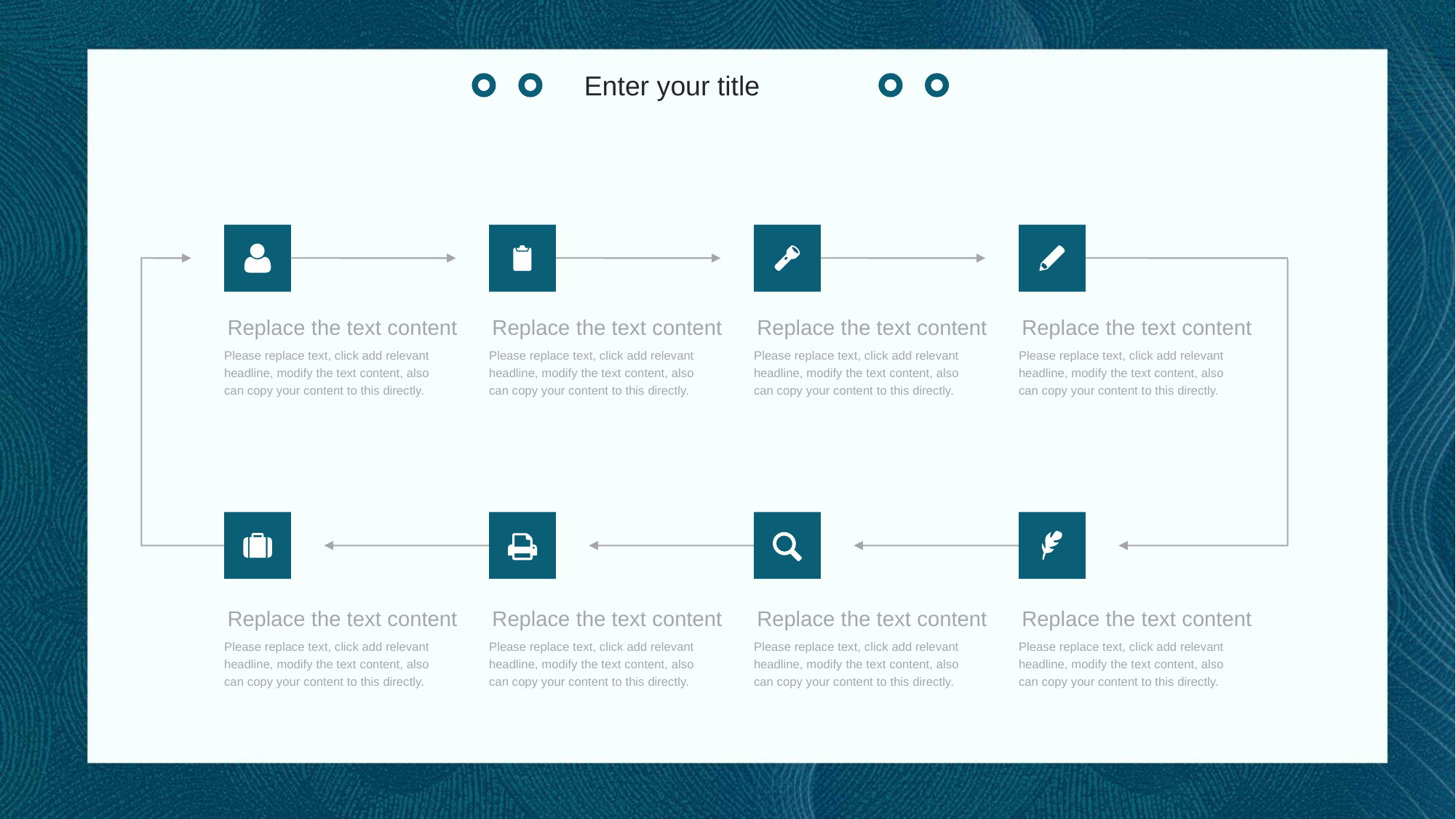

Enter your title

Replace the text content
Replace the text content
Replace the text content
Replace the text content
Please replace text, click add relevant headline, modify the text content, also can copy your content to this directly.
Please replace text, click add relevant headline, modify the text content, also can copy your content to this directly.
Please replace text, click add relevant headline, modify the text content, also can copy your content to this directly.
Please replace text, click add relevant headline, modify the text content, also can copy your content to this directly.

Replace the text content
Replace the text content
Replace the text content
Replace the text content
Please replace text, click add relevant headline, modify the text content, also can copy your content to this directly.
Please replace text, click add relevant headline, modify the text content, also can copy your content to this directly.
Please replace text, click add relevant headline, modify the text content, also can copy your content to this directly.
Please replace text, click add relevant headline, modify the text content, also can copy your content to this directly.